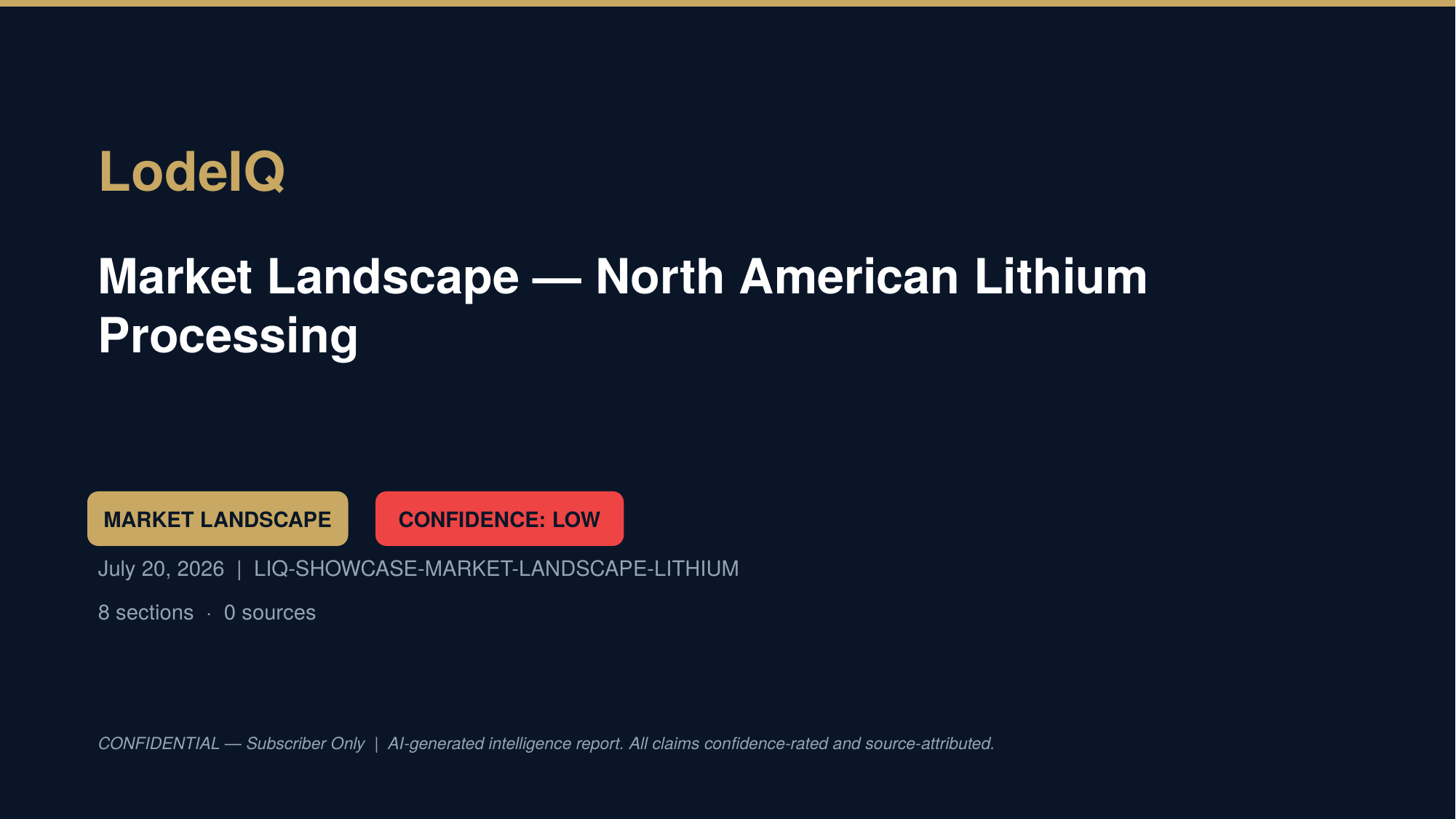

LodeIQ
Market Landscape — North American Lithium Processing

MARKET LANDSCAPE

CONFIDENCE: LOW
July 20, 2026  |  LIQ-SHOWCASE-MARKET-LANDSCAPE-LITHIUM
8 sections  ·  0 sources
CONFIDENTIAL — Subscriber Only  |  AI-generated intelligence report. All claims confidence-rated and source-attributed.